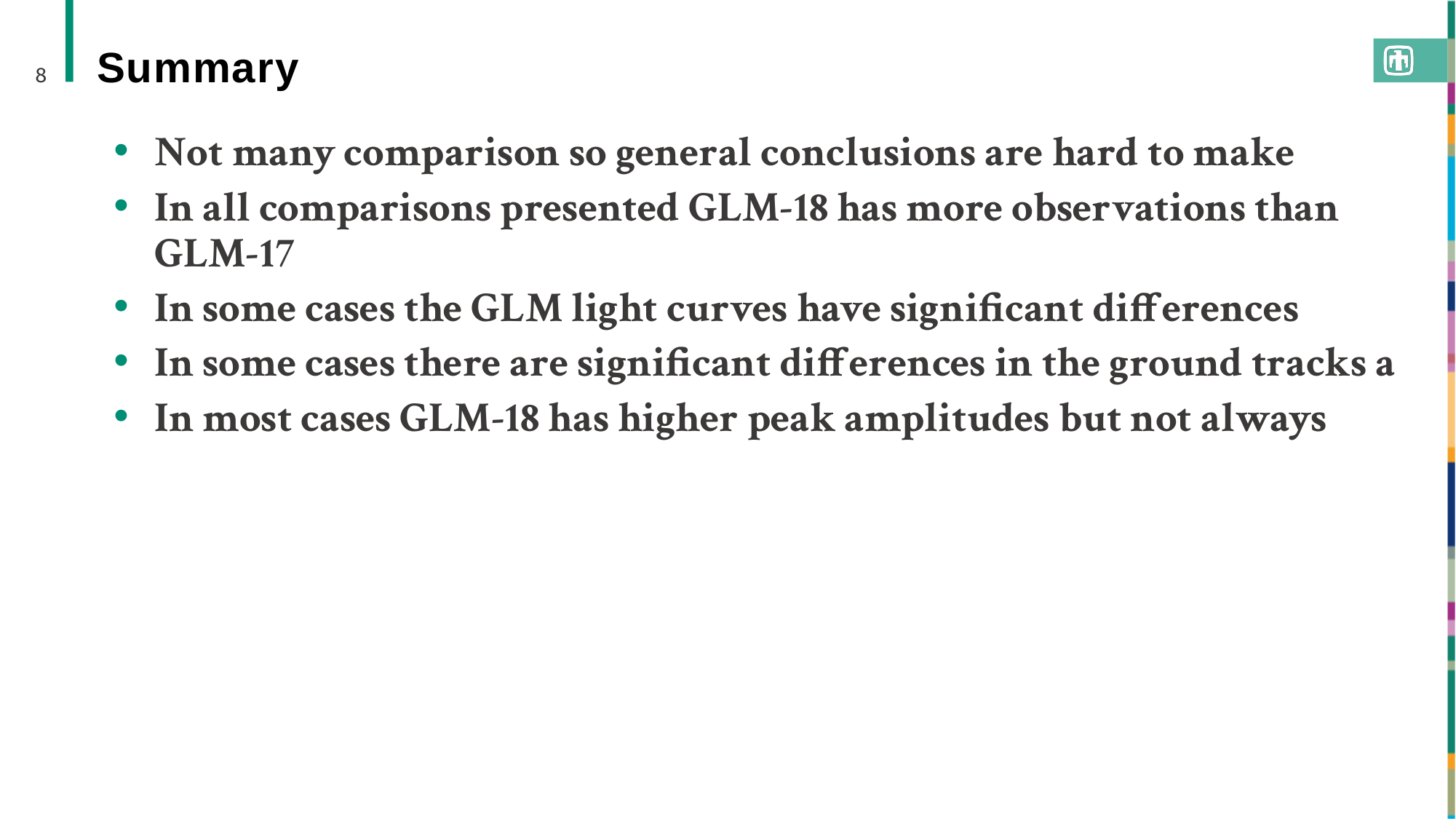

# Summary
8
Not many comparison so general conclusions are hard to make
In all comparisons presented GLM-18 has more observations than GLM-17
In some cases the GLM light curves have significant differences
In some cases there are significant differences in the ground tracks a
In most cases GLM-18 has higher peak amplitudes but not always